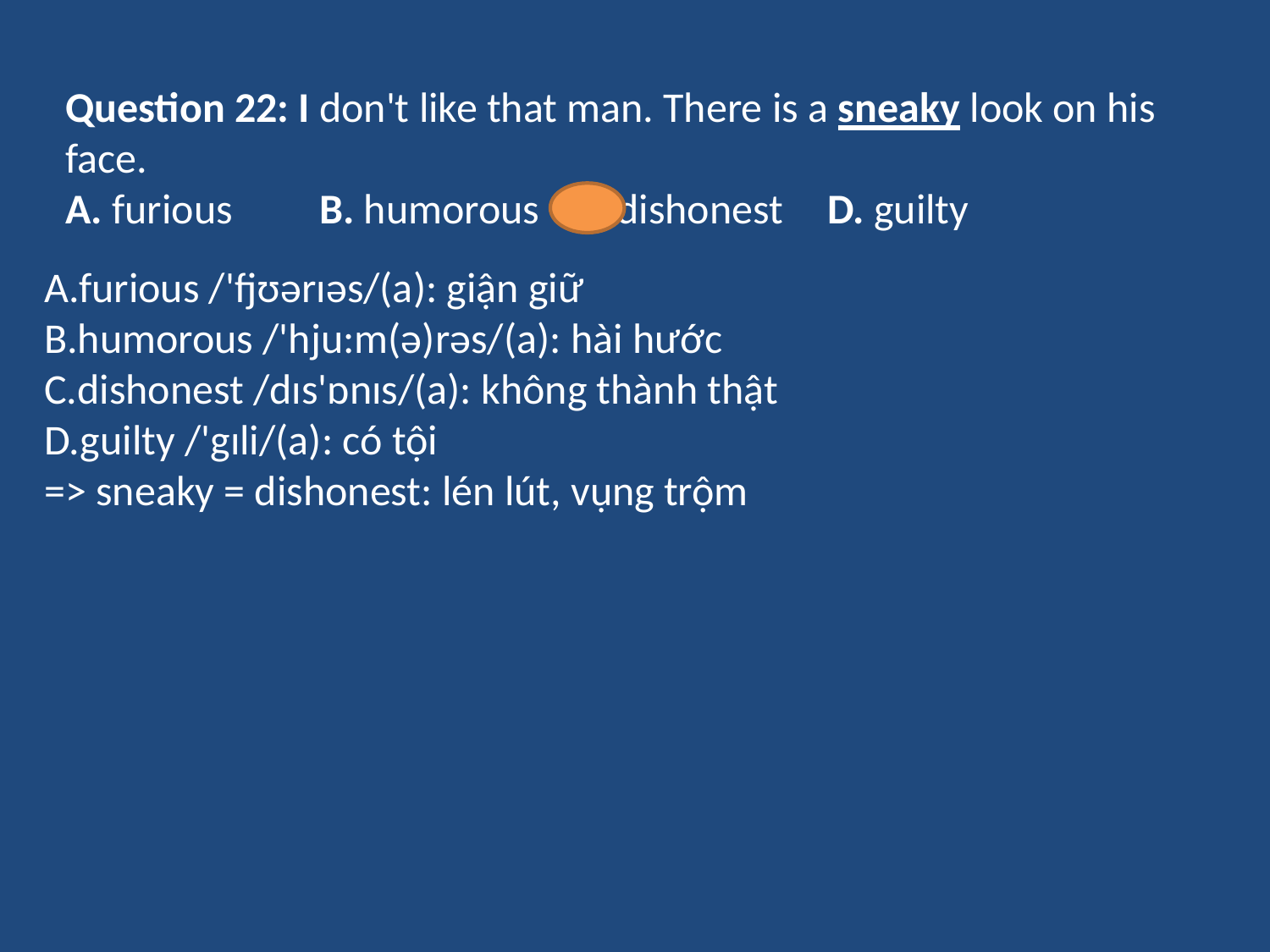

Question 22: I don't like that man. There is a sneaky look on his face.
A. furious	B. humorous	C. dishonest	D. guilty

A.furious /'fjʊərɪəs/(a): giận giữ
B.humorous /'hju:m(ə)rəs/(a): hài hước
C.dishonest /dɪs'ɒnɪs/(a): không thành thật
D.guilty /'gɪli/(a): có tội
=> sneaky = dishonest: lén lút, vụng trộm